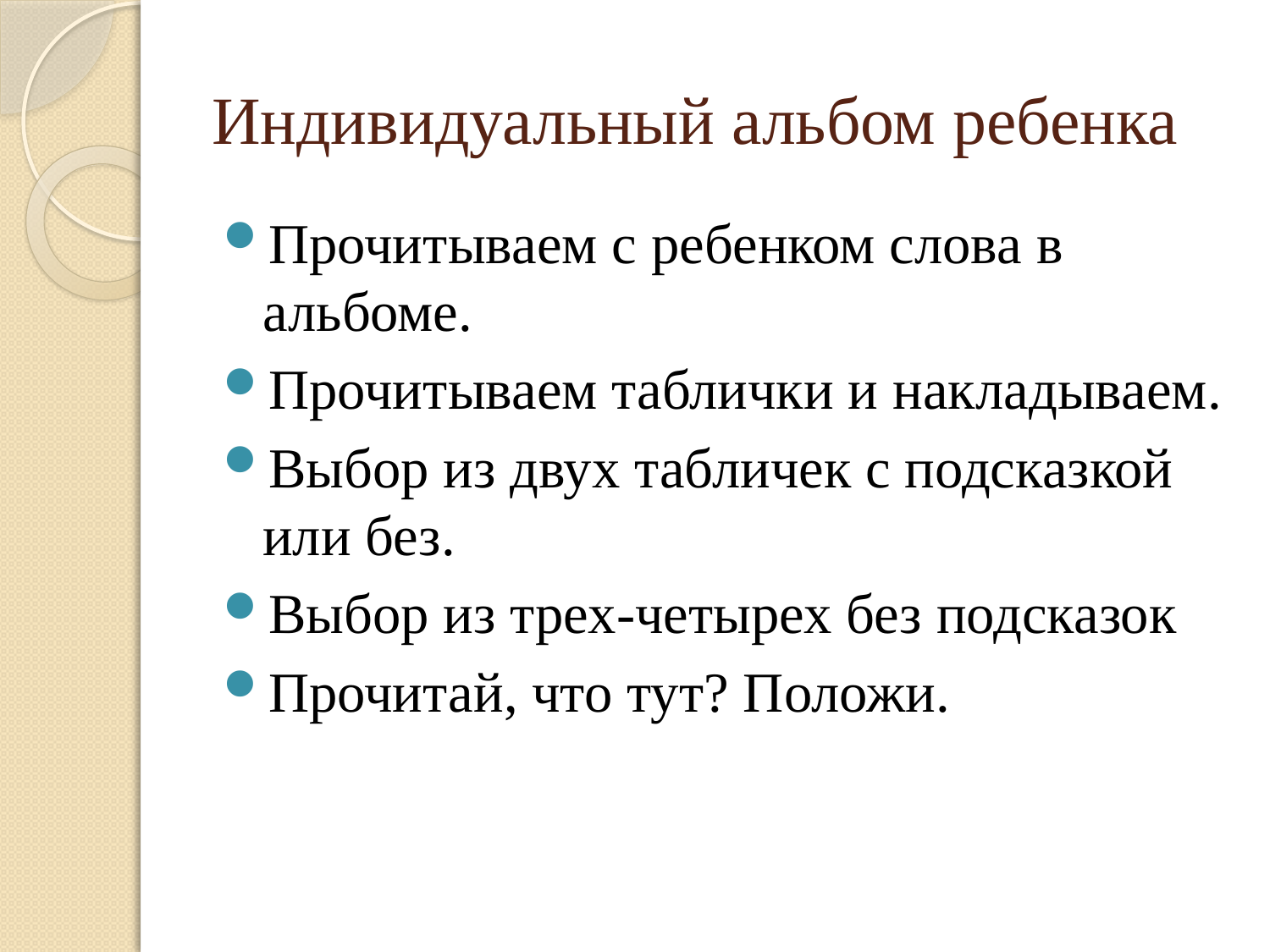

# Индивидуальный альбом ребенка
Прочитываем с ребенком слова в альбоме.
Прочитываем таблички и накладываем.
Выбор из двух табличек с подсказкой или без.
Выбор из трех-четырех без подсказок
Прочитай, что тут? Положи.